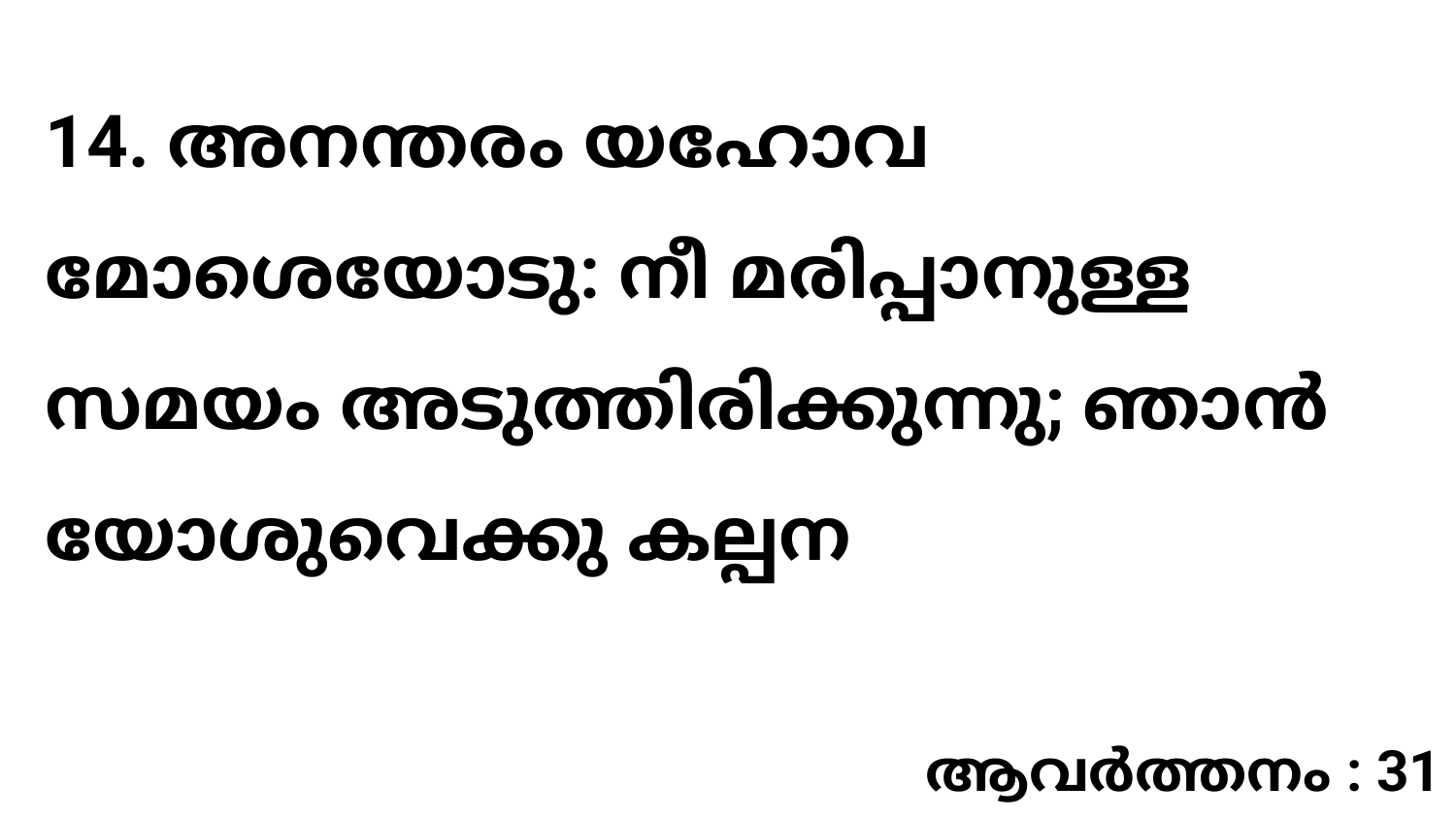

14. അനന്തരം യഹോവ മോശെയോടു: നീ മരിപ്പാനുള്ള സമയം അടുത്തിരിക്കുന്നു; ഞാൻ യോശുവെക്കു കല്പന
ആവർത്തനം : 31